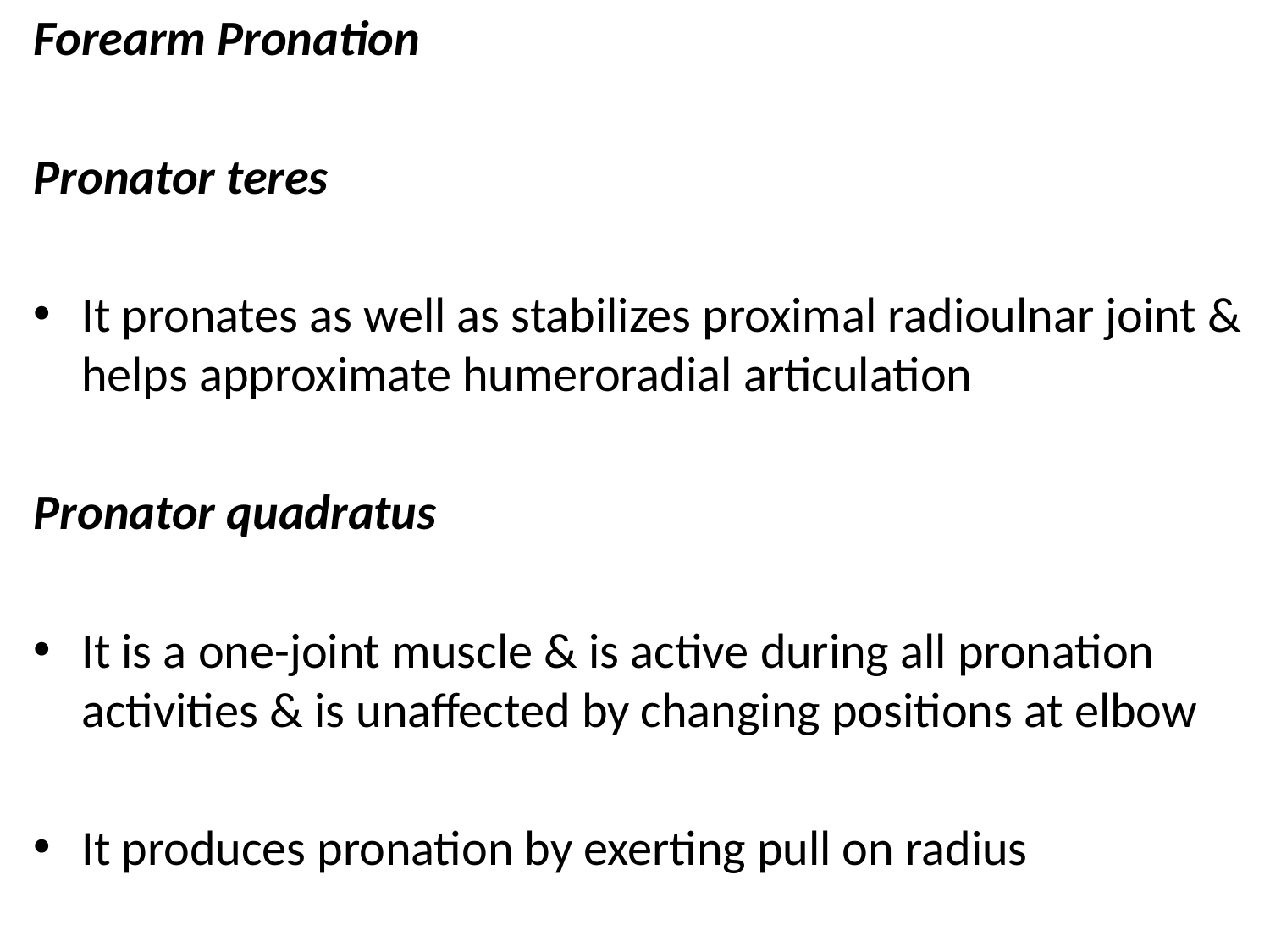

Forearm Pronation

Pronator teres

It pronates as well as stabilizes proximal radioulnar joint & helps approximate humeroradial articulation

Pronator quadratus

It is a one-joint muscle & is active during all pronation activities & is unaffected by changing positions at elbow

It produces pronation by exerting pull on radius

It is a one-joint muscle It is active in unresisted & resisted pronation & in slow or fast pronation